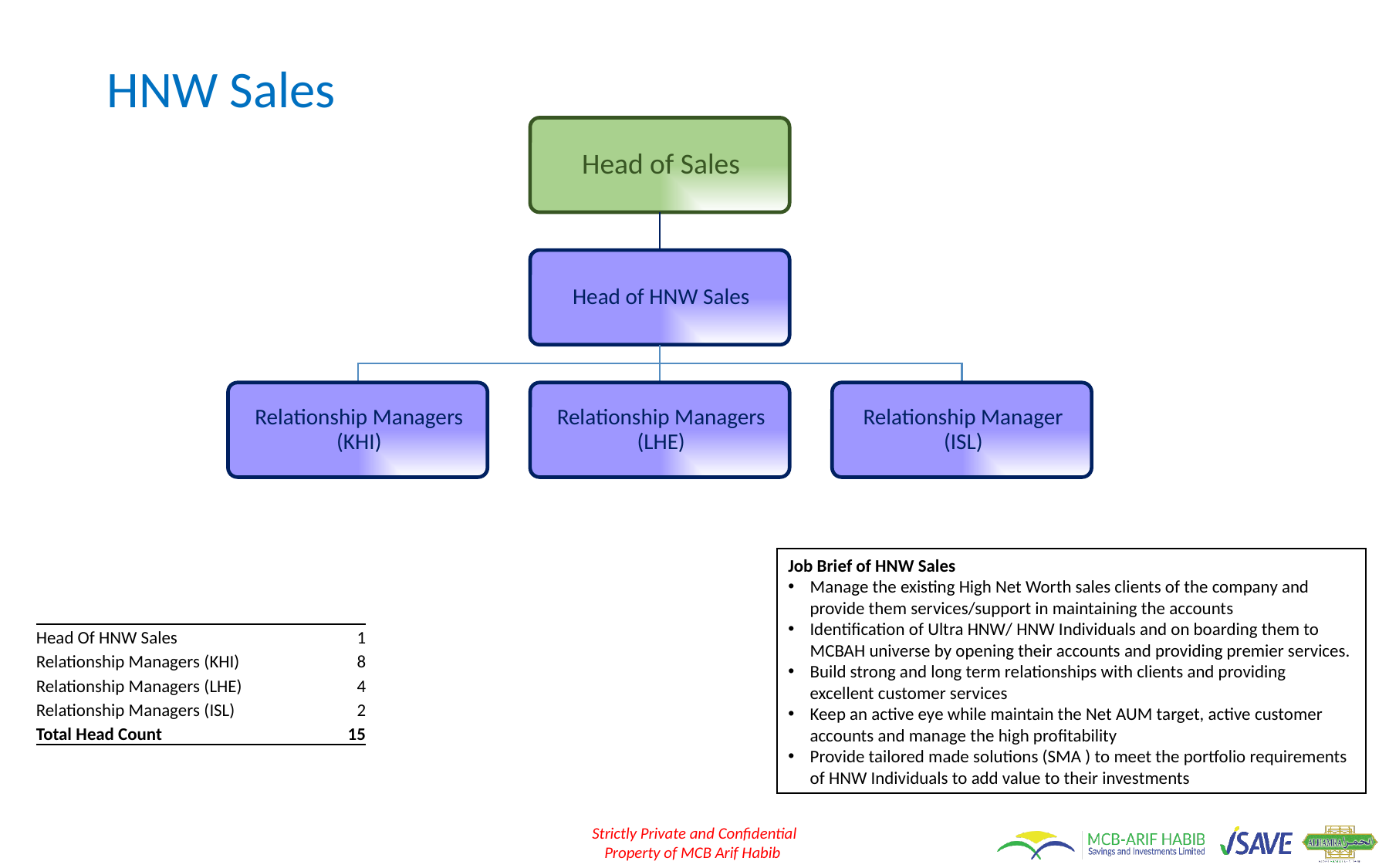

# HNW Sales
Head of Sales
Head of HNW Sales
Relationship Managers (KHI)
Relationship Managers (LHE)
Relationship Manager (ISL)
Job Brief of HNW Sales
Manage the existing High Net Worth sales clients of the company and provide them services/support in maintaining the accounts
Identification of Ultra HNW/ HNW Individuals and on boarding them to MCBAH universe by opening their accounts and providing premier services.
Build strong and long term relationships with clients and providing excellent customer services
Keep an active eye while maintain the Net AUM target, active customer accounts and manage the high profitability
Provide tailored made solutions (SMA ) to meet the portfolio requirements of HNW Individuals to add value to their investments
| Head Of HNW Sales | 1 |
| --- | --- |
| Relationship Managers (KHI) | 8 |
| Relationship Managers (LHE) | 4 |
| Relationship Managers (ISL) | 2 |
| Total Head Count | 15 |